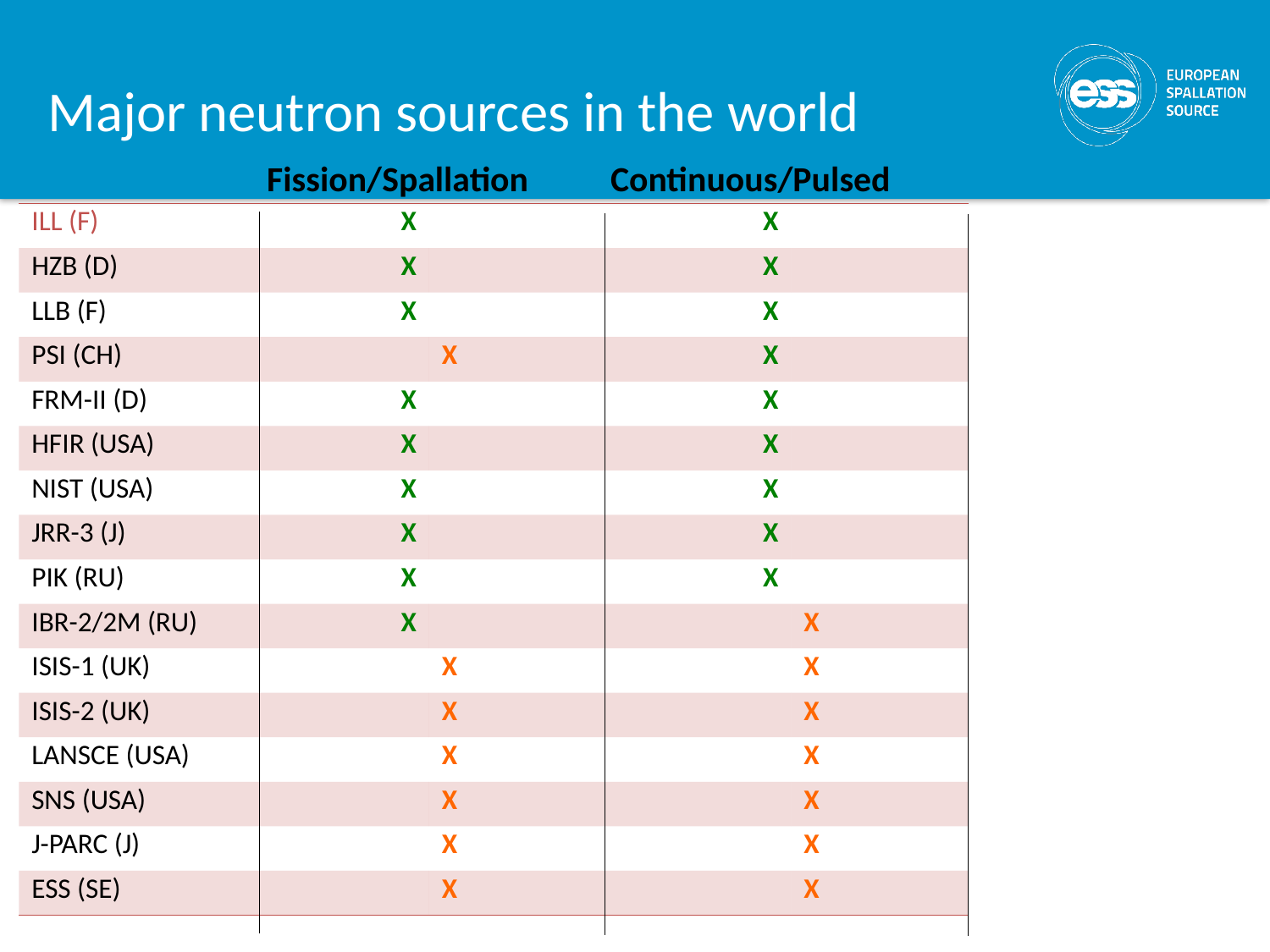

# Major neutron sources in the world
Fission/Spallation
Continuous/Pulsed
| ILL (F) | X |  | X |  |
| --- | --- | --- | --- | --- |
| HZB (D) | X |  | X |  |
| LLB (F) | X |  | X |  |
| PSI (CH) |  | X | X |  |
| FRM-II (D) | X |  | X |  |
| HFIR (USA) | X |  | X |  |
| NIST (USA) | X |  | X |  |
| JRR-3 (J) | X |  | X |  |
| PIK (RU) | X |  | X |  |
| IBR-2/2M (RU) | X |  |  | X |
| ISIS-1 (UK) |  | X |  | X |
| ISIS-2 (UK) |  | X |  | X |
| LANSCE (USA) |  | X |  | X |
| SNS (USA) |  | X |  | X |
| J-PARC (J) |  | X |  | X |
| ESS (SE) |  | X |  | X |